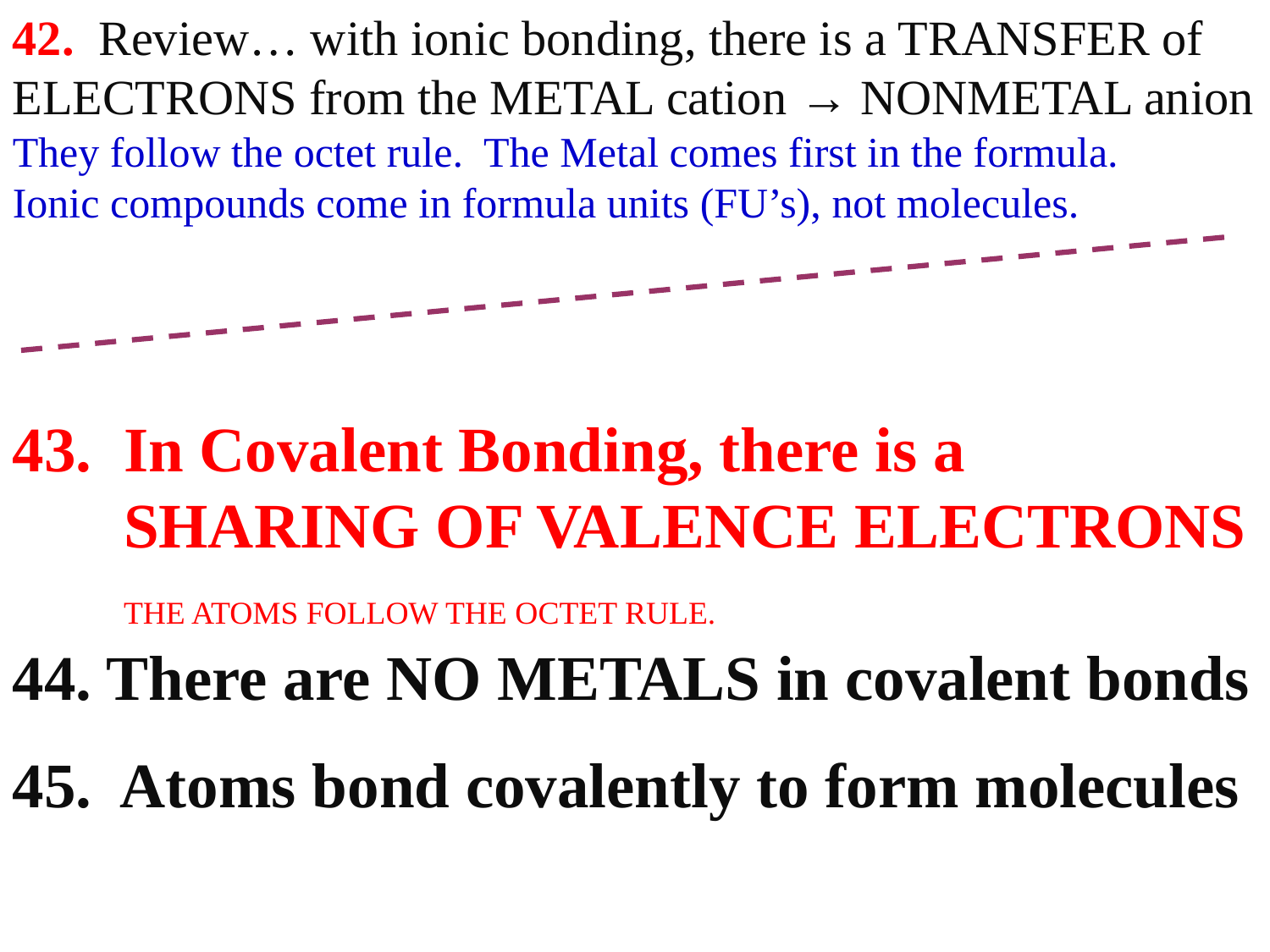

42.  Review… with ionic bonding, there is a TRANSFER of ELECTRONS from the METAL cation → NONMETAL anion
They follow the octet rule.  The Metal comes first in the formula.
Ionic compounds come in formula units (FU’s), not molecules.

43.  In Covalent Bonding, there is a
       SHARING OF VALENCE ELECTRONS
       THE ATOMS FOLLOW THE OCTET RULE.
44. There are NO METALS in covalent bonds
45.  Atoms bond covalently to form molecules